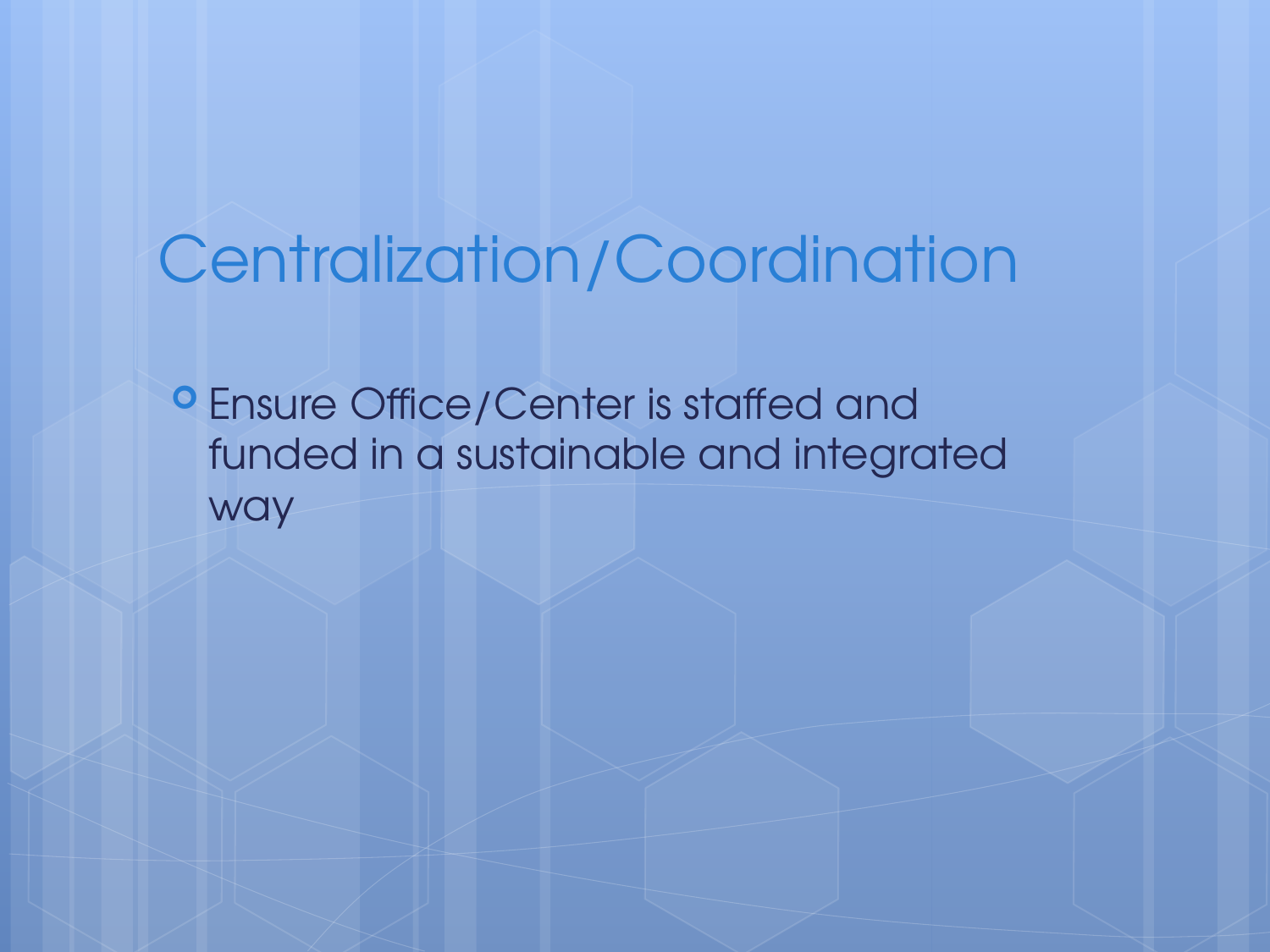

# Centralization/Coordination
Ensure Office/Center is staffed and funded in a sustainable and integrated way